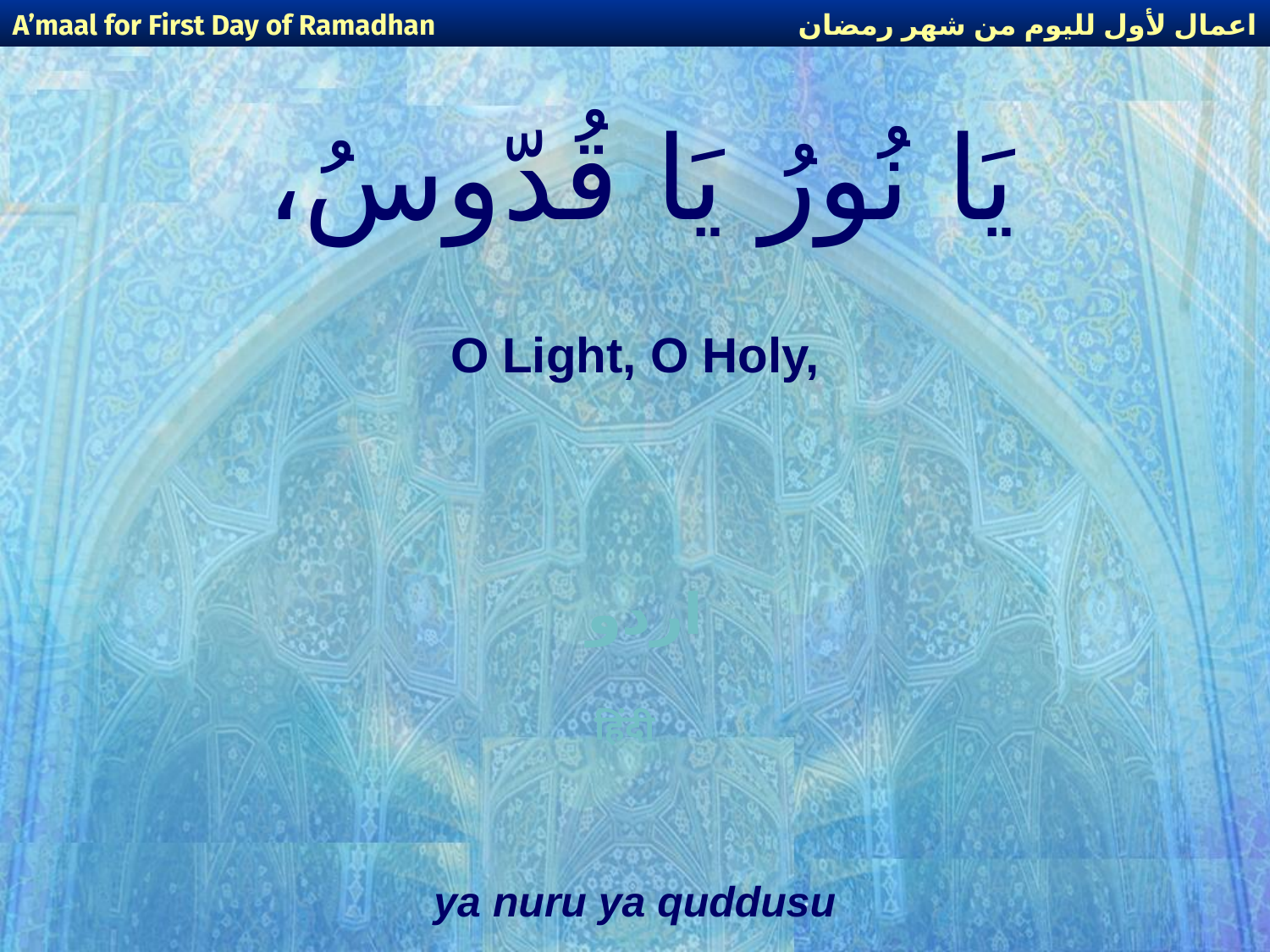

اعمال لأول لليوم من شهر رمضان
A’maal for First Day of Ramadhan
# يَا نُورُ يَا قُدّوسُ،
O Light, O Holy,
اردو
हिंदी
ya nuru ya quddusu